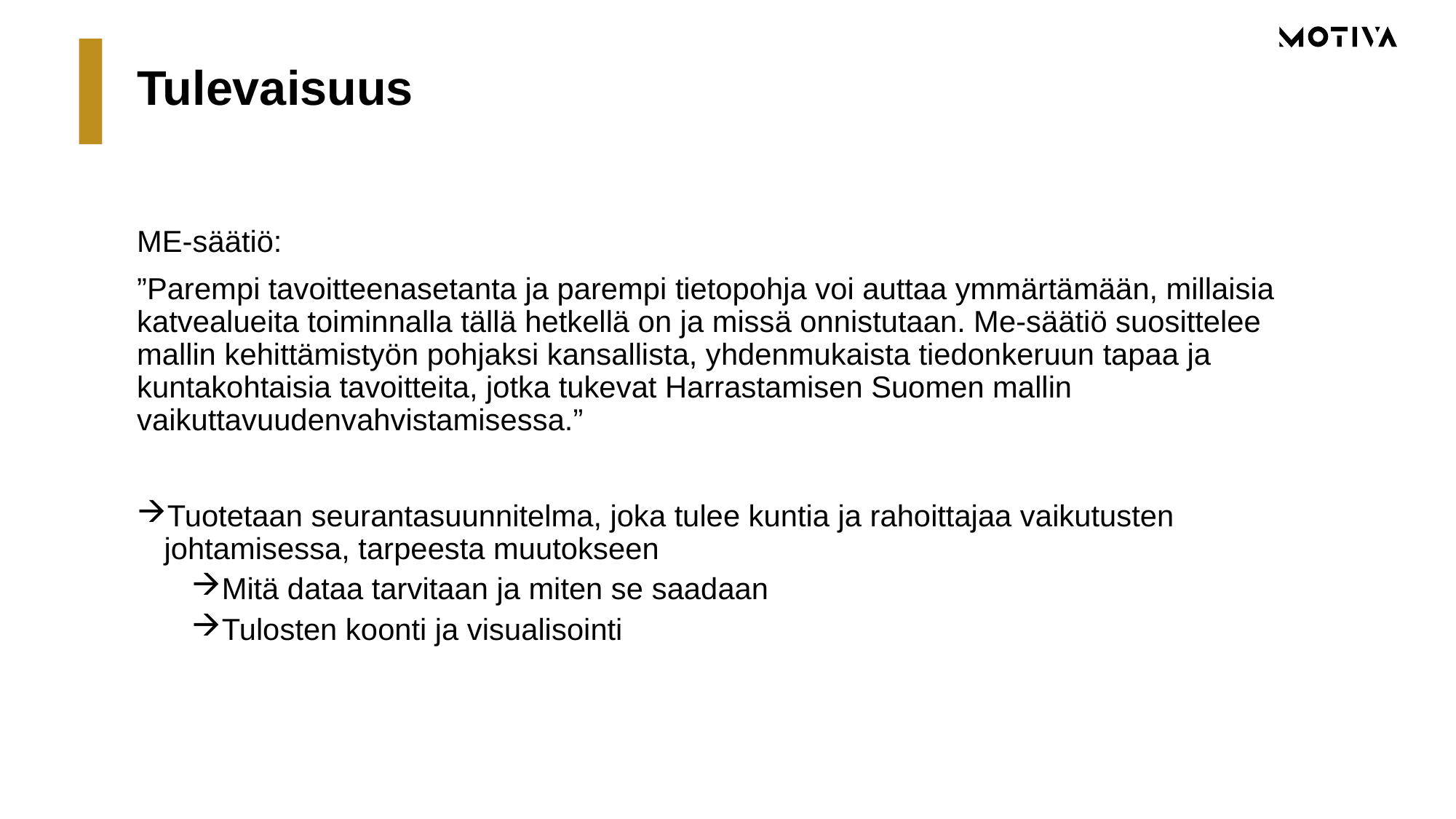

# Tulevaisuus
ME-säätiö:
”Parempi tavoitteenasetanta ja parempi tietopohja voi auttaa ymmärtämään, millaisia katvealueita toiminnalla tällä hetkellä on ja missä onnistutaan. Me-säätiö suosittelee mallin kehittämistyön pohjaksi kansallista, yhdenmukaista tiedonkeruun tapaa ja kuntakohtaisia tavoitteita, jotka tukevat Harrastamisen Suomen mallin vaikuttavuudenvahvistamisessa.”

Tuotetaan seurantasuunnitelma, joka tulee kuntia ja rahoittajaa vaikutusten johtamisessa, tarpeesta muutokseen
Mitä dataa tarvitaan ja miten se saadaan
Tulosten koonti ja visualisointi